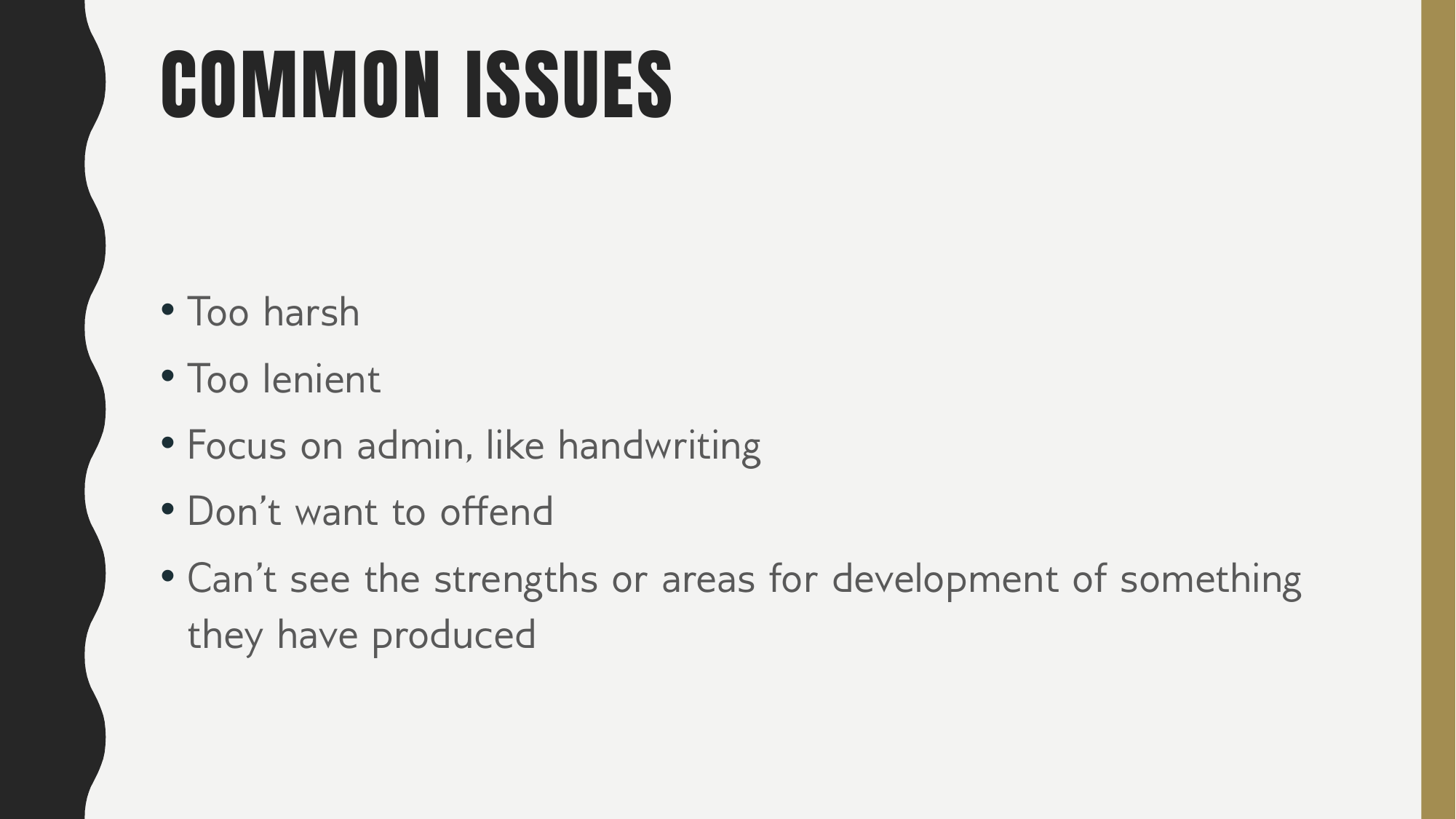

# Common issues
Too harsh
Too lenient
Focus on admin, like handwriting
Don’t want to offend
Can’t see the strengths or areas for development of something they have produced